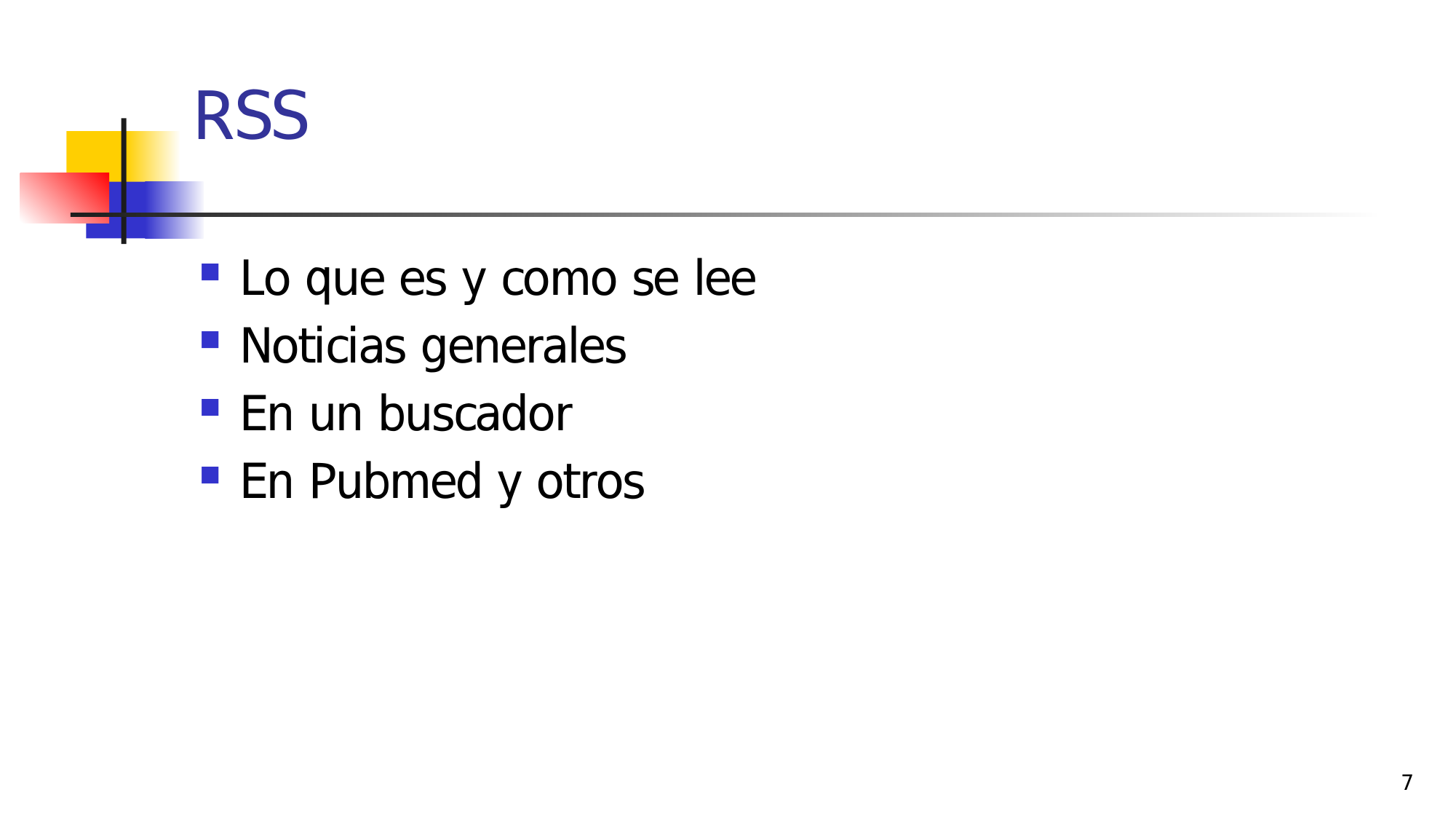

# RSS
Lo que es y como se lee
Noticias generales
En un buscador
En Pubmed y otros
7